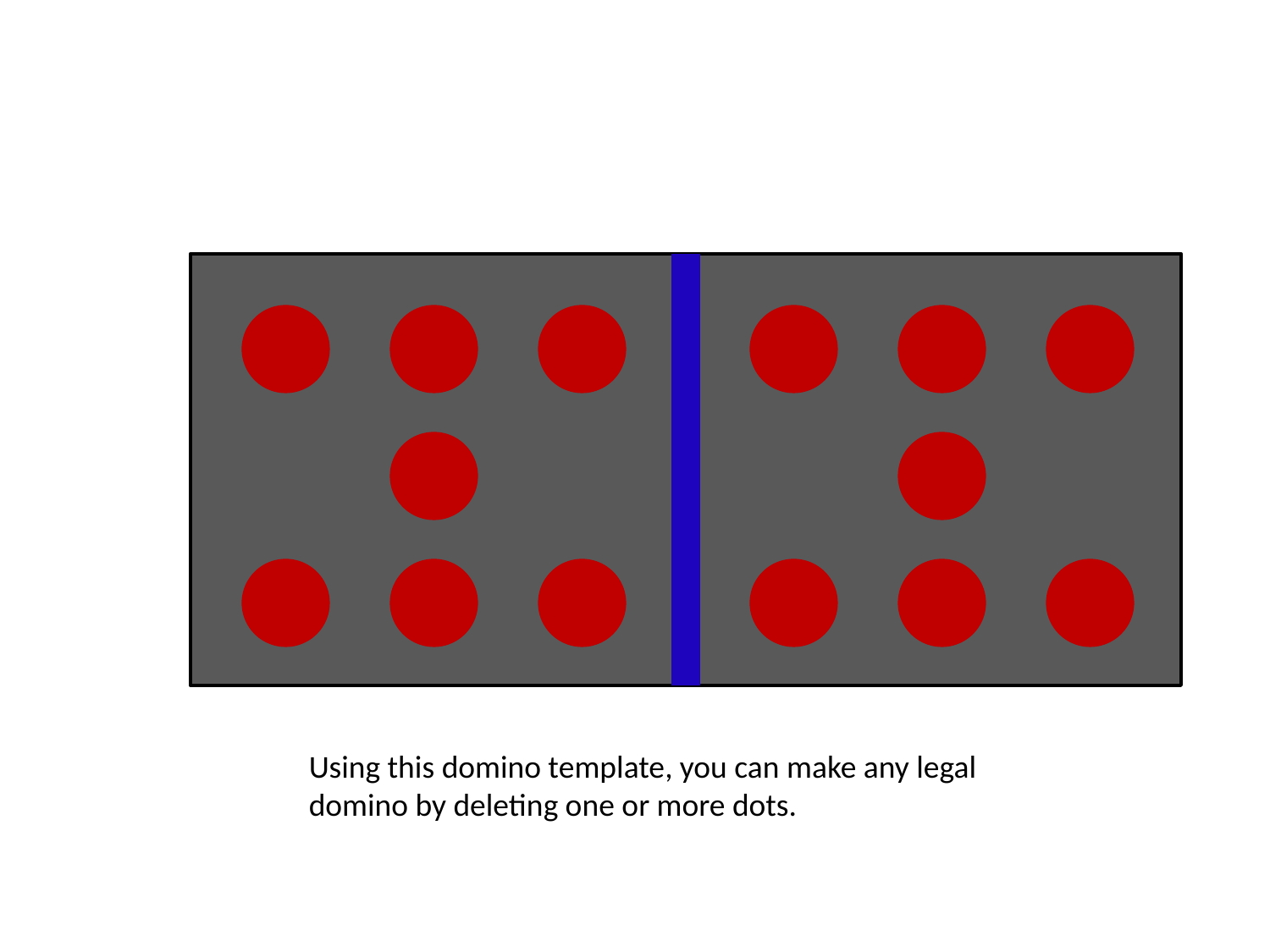

Using this domino template, you can make any legal
domino by deleting one or more dots.